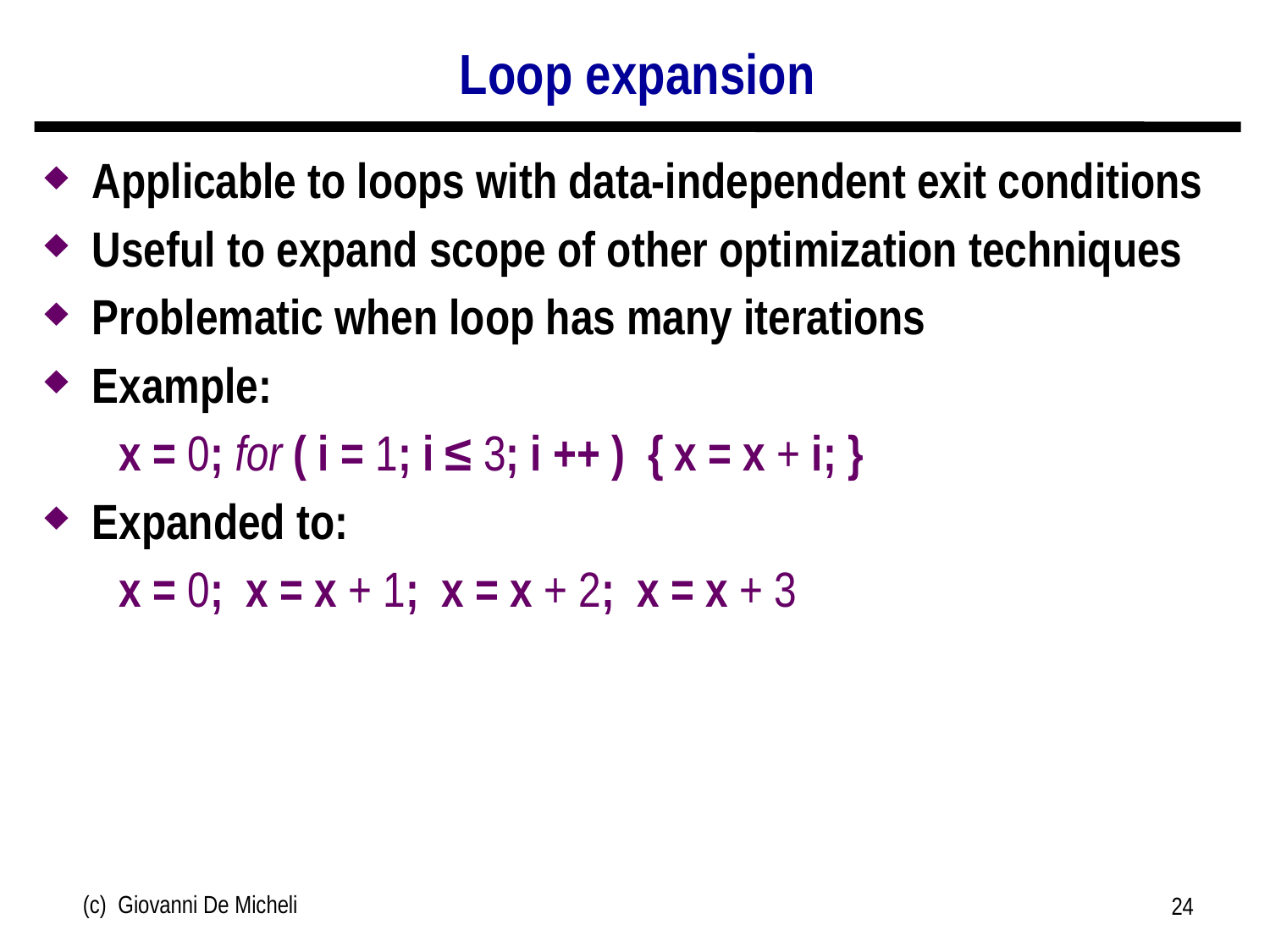

# Loop expansion
Applicable to loops with data-independent exit conditions
Useful to expand scope of other optimization techniques
Problematic when loop has many iterations
Example:
 x = 0; for ( i = 1; i ≤ 3; i ++ )  { x = x + i; }
Expanded to:
 x = 0;  x = x + 1;  x = x + 2;  x = x + 3
(c)  Giovanni De Micheli
24